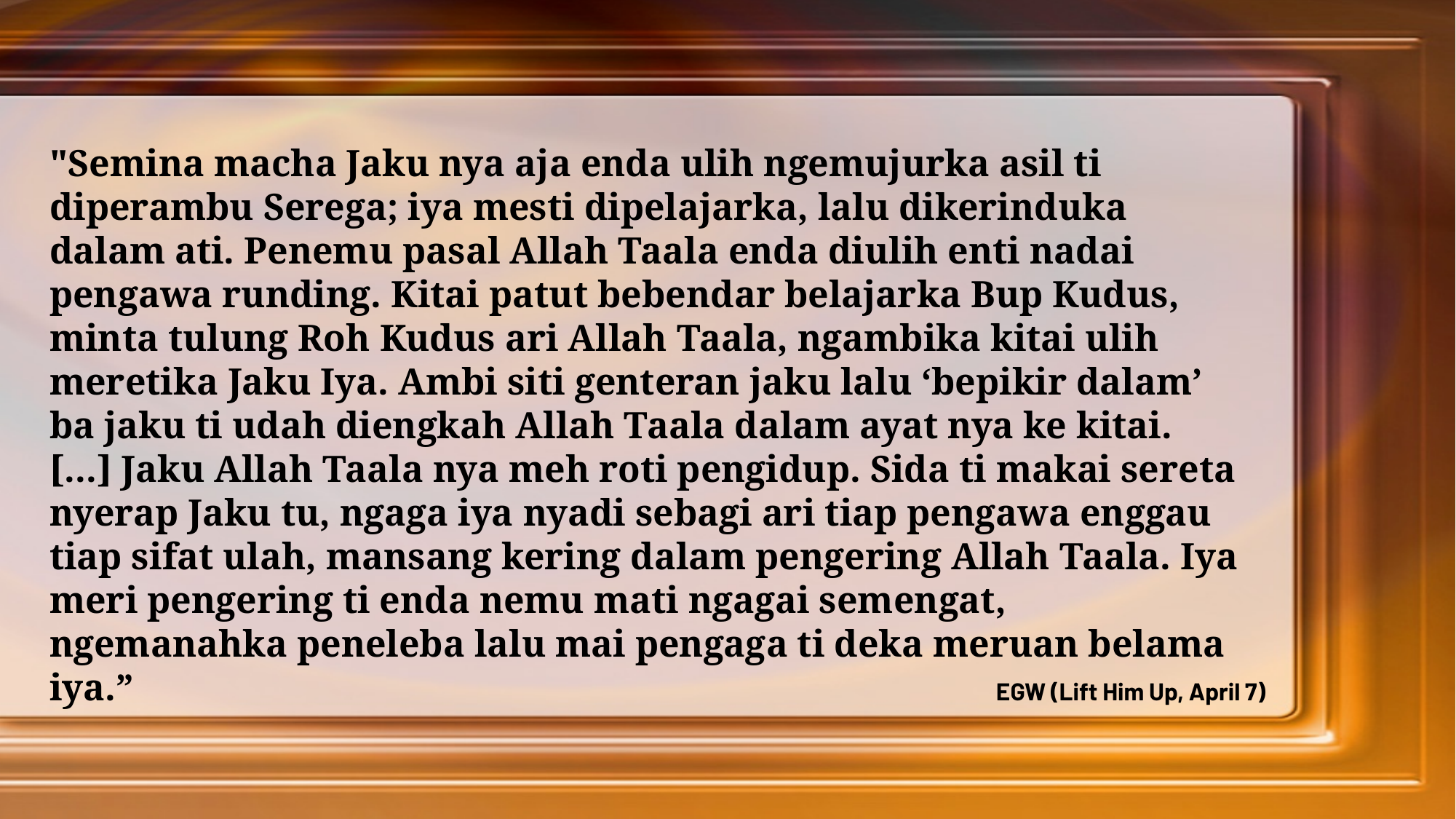

"Semina macha Jaku nya aja enda ulih ngemujurka asil ti diperambu Serega; iya mesti dipelajarka, lalu dikerinduka dalam ati. Penemu pasal Allah Taala enda diulih enti nadai pengawa runding. Kitai patut bebendar belajarka Bup Kudus, minta tulung Roh Kudus ari Allah Taala, ngambika kitai ulih meretika Jaku Iya. Ambi siti genteran jaku lalu ‘bepikir dalam’ ba jaku ti udah diengkah Allah Taala dalam ayat nya ke kitai. [...] Jaku Allah Taala nya meh roti pengidup. Sida ti makai sereta nyerap Jaku tu, ngaga iya nyadi sebagi ari tiap pengawa enggau tiap sifat ulah, mansang kering dalam pengering Allah Taala. Iya meri pengering ti enda nemu mati ngagai semengat, ngemanahka peneleba lalu mai pengaga ti deka meruan belama iya.”
EGW (Lift Him Up, April 7)